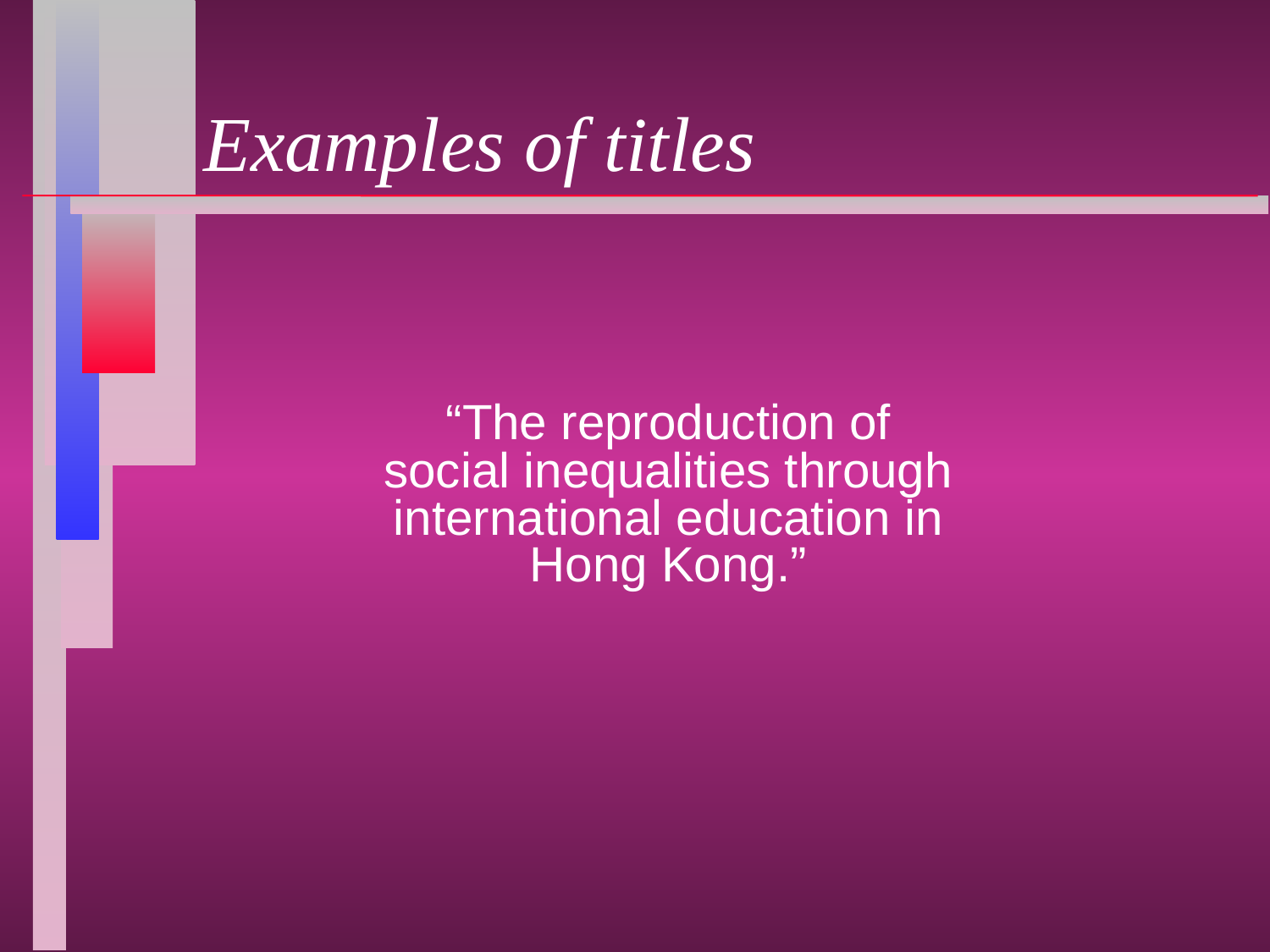

# Examples of titles
“The reproduction of social inequalities through international education in Hong Kong.”